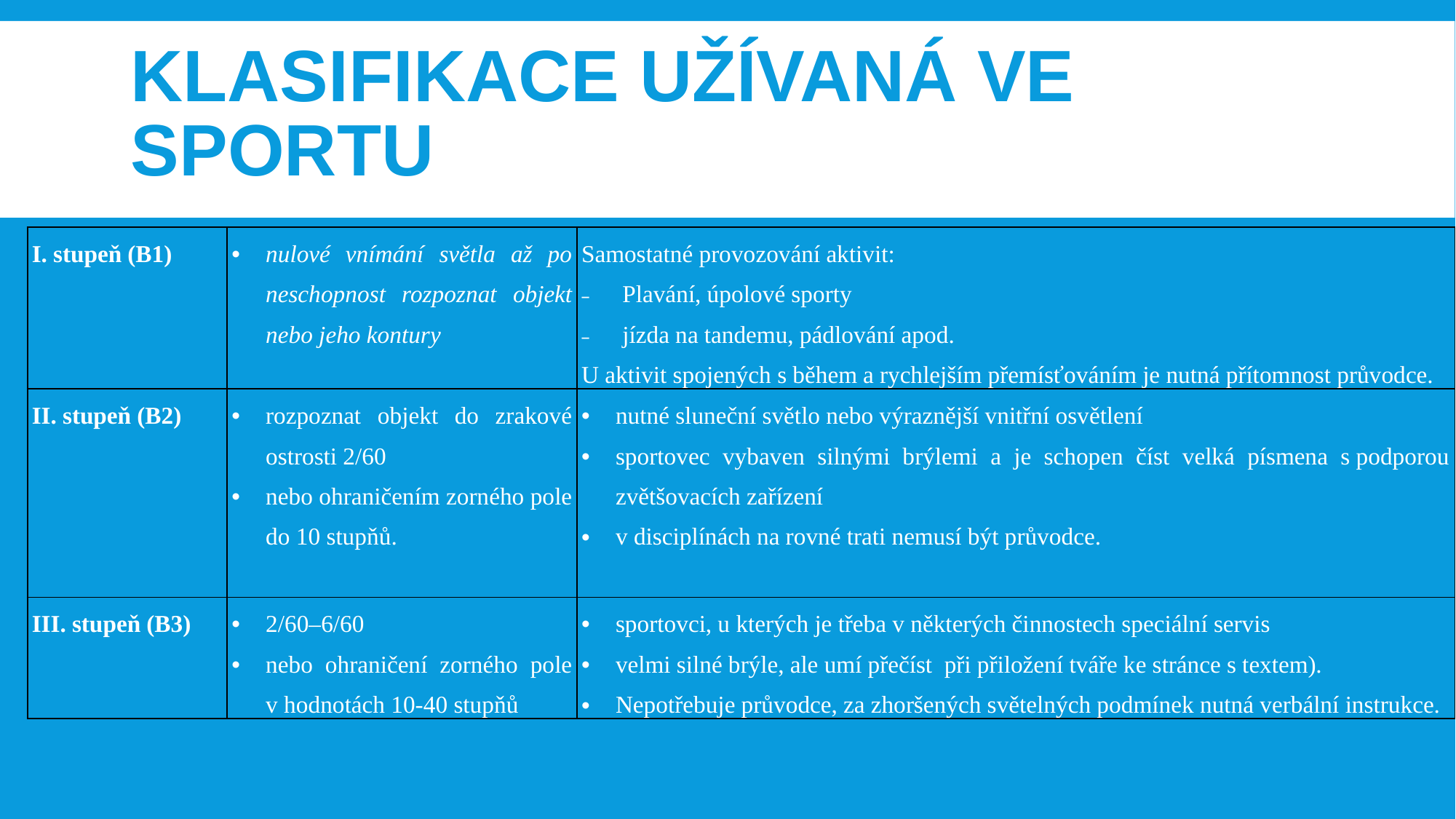

# KLASIFIKACE UŽÍVANÁ VE SPORTU
| I. stupeň (B1) | nulové vnímání světla až po neschopnost rozpoznat objekt nebo jeho kontury | Samostatné provozování aktivit: Plavání, úpolové sporty jízda na tandemu, pádlování apod. U aktivit spojených s během a rychlejším přemísťováním je nutná přítomnost průvodce. |
| --- | --- | --- |
| II. stupeň (B2) | rozpoznat objekt do zrakové ostrosti 2/60 nebo ohraničením zorného pole do 10 stupňů. | nutné sluneční světlo nebo výraznější vnitřní osvětlení sportovec vybaven silnými brýlemi a je schopen číst velká písmena s podporou zvětšovacích zařízení v disciplínách na rovné trati nemusí být průvodce. |
| III. stupeň (B3) | 2/60–6/60 nebo ohraničení zorného pole v hodnotách 10-40 stupňů | sportovci, u kterých je třeba v některých činnostech speciální servis velmi silné brýle, ale umí přečíst při přiložení tváře ke stránce s textem). Nepotřebuje průvodce, za zhoršených světelných podmínek nutná verbální instrukce. |